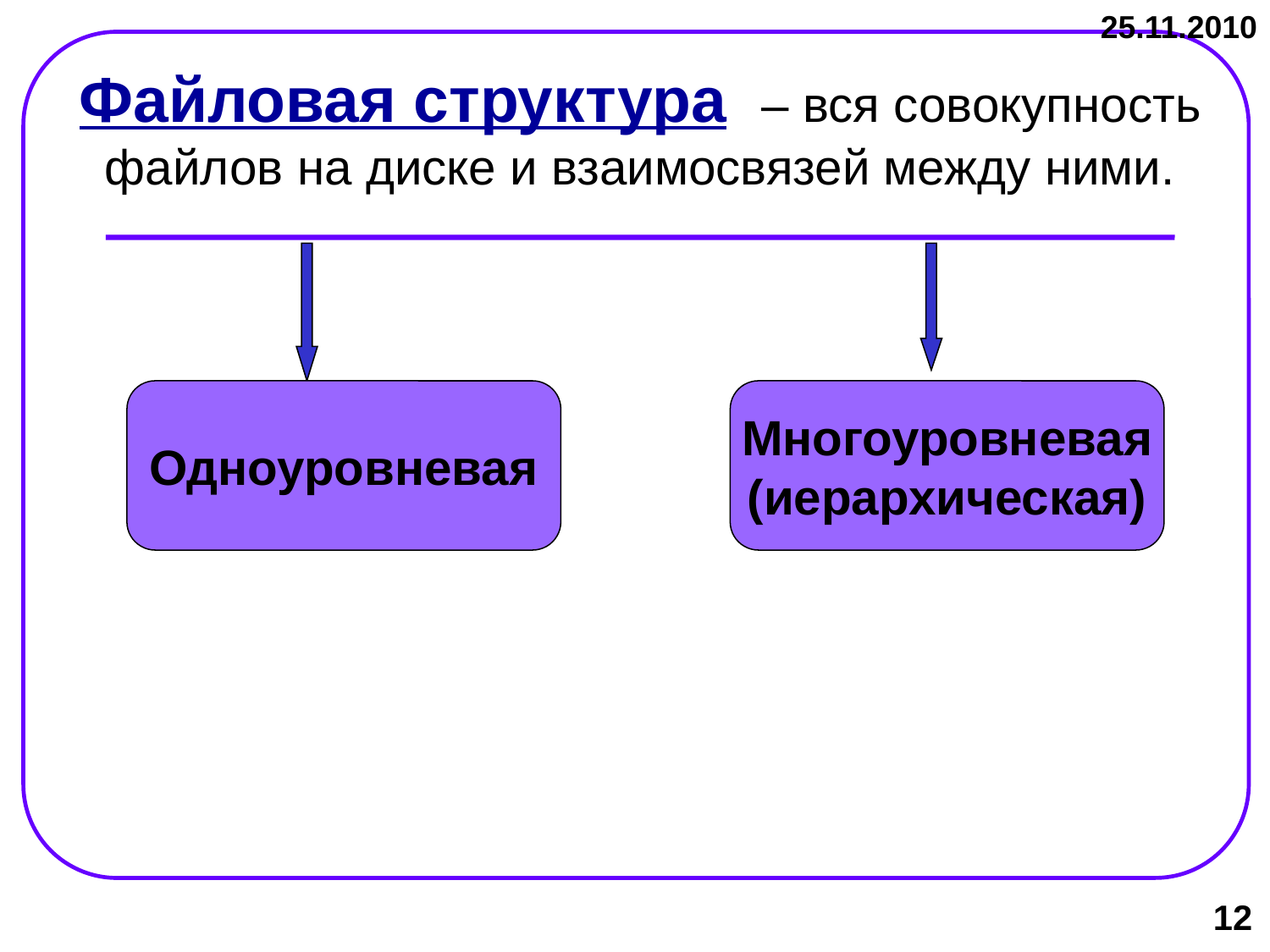

25.11.2010
Файловая структура  – вся совокупность файлов на диске и взаимосвязей между ними.

Одноуровневая
Многоуровневая
(иерархическая)
12